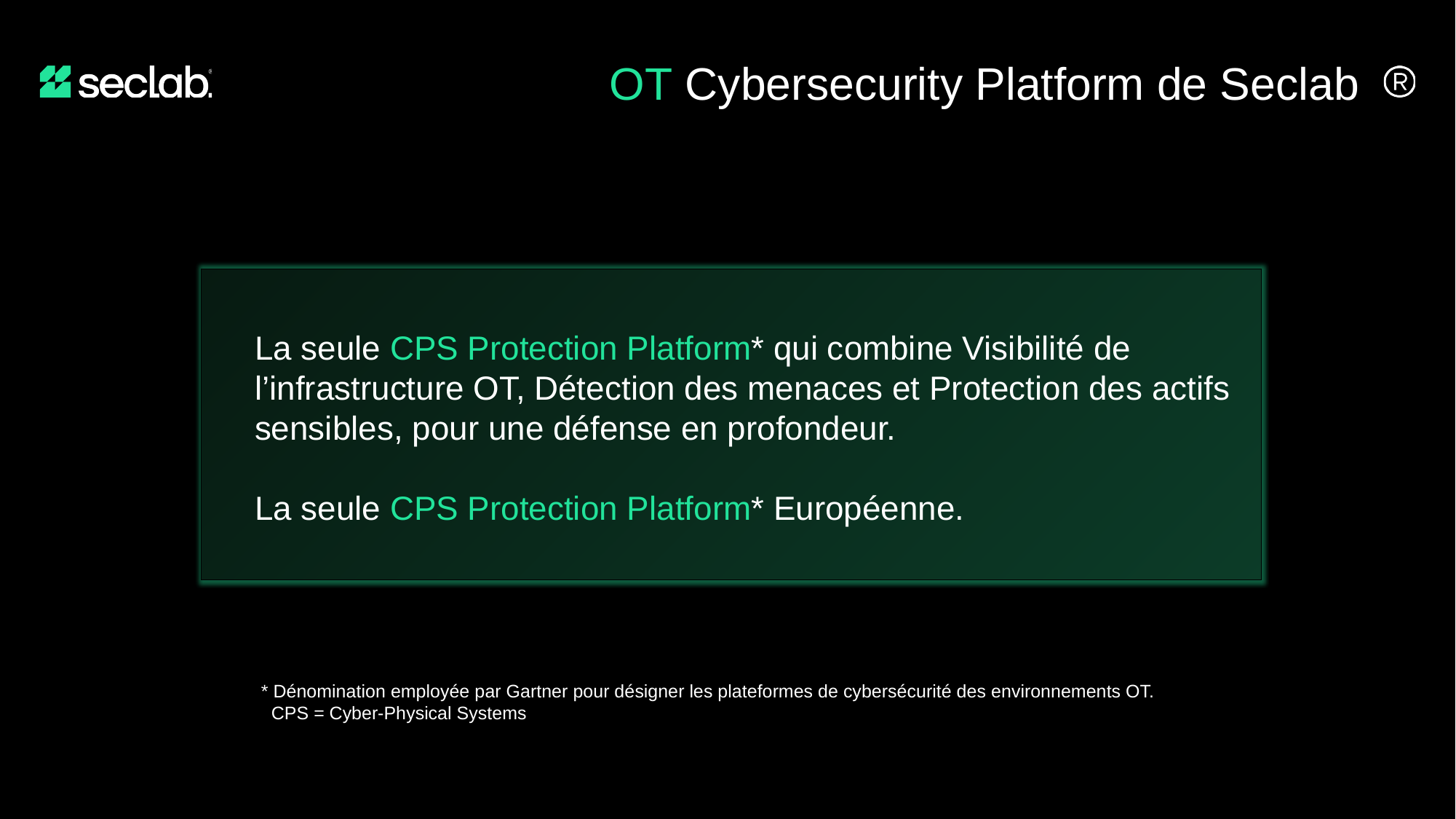

OT Cybersecurity Platform de Seclab

La seule CPS Protection Platform* qui combine Visibilité de l’infrastructure OT, Détection des menaces et Protection des actifs sensibles, pour une défense en profondeur.

La seule CPS Protection Platform* Européenne.
* Dénomination employée par Gartner pour désigner les plateformes de cybersécurité des environnements OT.
  CPS = Cyber-Physical Systems